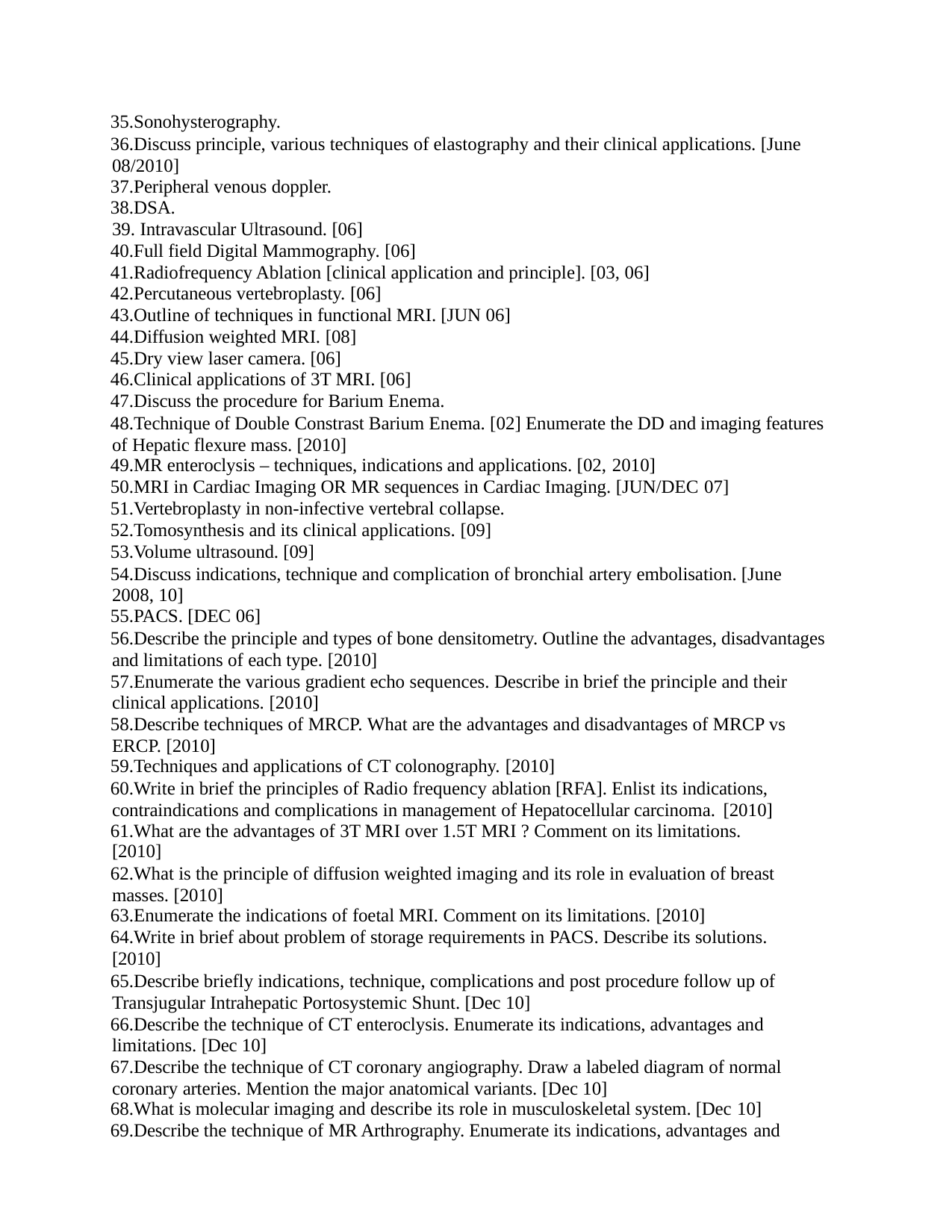

Sonohysterography.
Discuss principle, various techniques of elastography and their clinical applications. [June  08/2010]
Peripheral venous doppler.
DSA.
Intravascular Ultrasound. [06]
Full field Digital Mammography. [06]
Radiofrequency Ablation [clinical application and principle]. [03, 06]
Percutaneous vertebroplasty. [06]
Outline of techniques in functional MRI. [JUN 06]
Diffusion weighted MRI. [08]
Dry view laser camera. [06]
Clinical applications of 3T MRI. [06]
Discuss the procedure for Barium Enema.
Technique of Double Constrast Barium Enema. [02] Enumerate the DD and imaging features  of Hepatic flexure mass. [2010]
MR enteroclysis – techniques, indications and applications. [02, 2010]
MRI in Cardiac Imaging OR MR sequences in Cardiac Imaging. [JUN/DEC 07]
Vertebroplasty in non-infective vertebral collapse.
Tomosynthesis and its clinical applications. [09]
Volume ultrasound. [09]
Discuss indications, technique and complication of bronchial artery embolisation. [June  2008, 10]
PACS. [DEC 06]
Describe the principle and types of bone densitometry. Outline the advantages, disadvantages  and limitations of each type. [2010]
Enumerate the various gradient echo sequences. Describe in brief the principle and their  clinical applications. [2010]
Describe techniques of MRCP. What are the advantages and disadvantages of MRCP vs  ERCP. [2010]
Techniques and applications of CT colonography. [2010]
Write in brief the principles of Radio frequency ablation [RFA]. Enlist its indications,  contraindications and complications in management of Hepatocellular carcinoma. [2010]
What are the advantages of 3T MRI over 1.5T MRI ? Comment on its limitations. [2010]
What is the principle of diffusion weighted imaging and its role in evaluation of breast  masses. [2010]
Enumerate the indications of foetal MRI. Comment on its limitations. [2010]
Write in brief about problem of storage requirements in PACS. Describe its solutions. [2010]
Describe briefly indications, technique, complications and post procedure follow up of  Transjugular Intrahepatic Portosystemic Shunt. [Dec 10]
Describe the technique of CT enteroclysis. Enumerate its indications, advantages and  limitations. [Dec 10]
Describe the technique of CT coronary angiography. Draw a labeled diagram of normal  coronary arteries. Mention the major anatomical variants. [Dec 10]
What is molecular imaging and describe its role in musculoskeletal system. [Dec 10]
Describe the technique of MR Arthrography. Enumerate its indications, advantages and